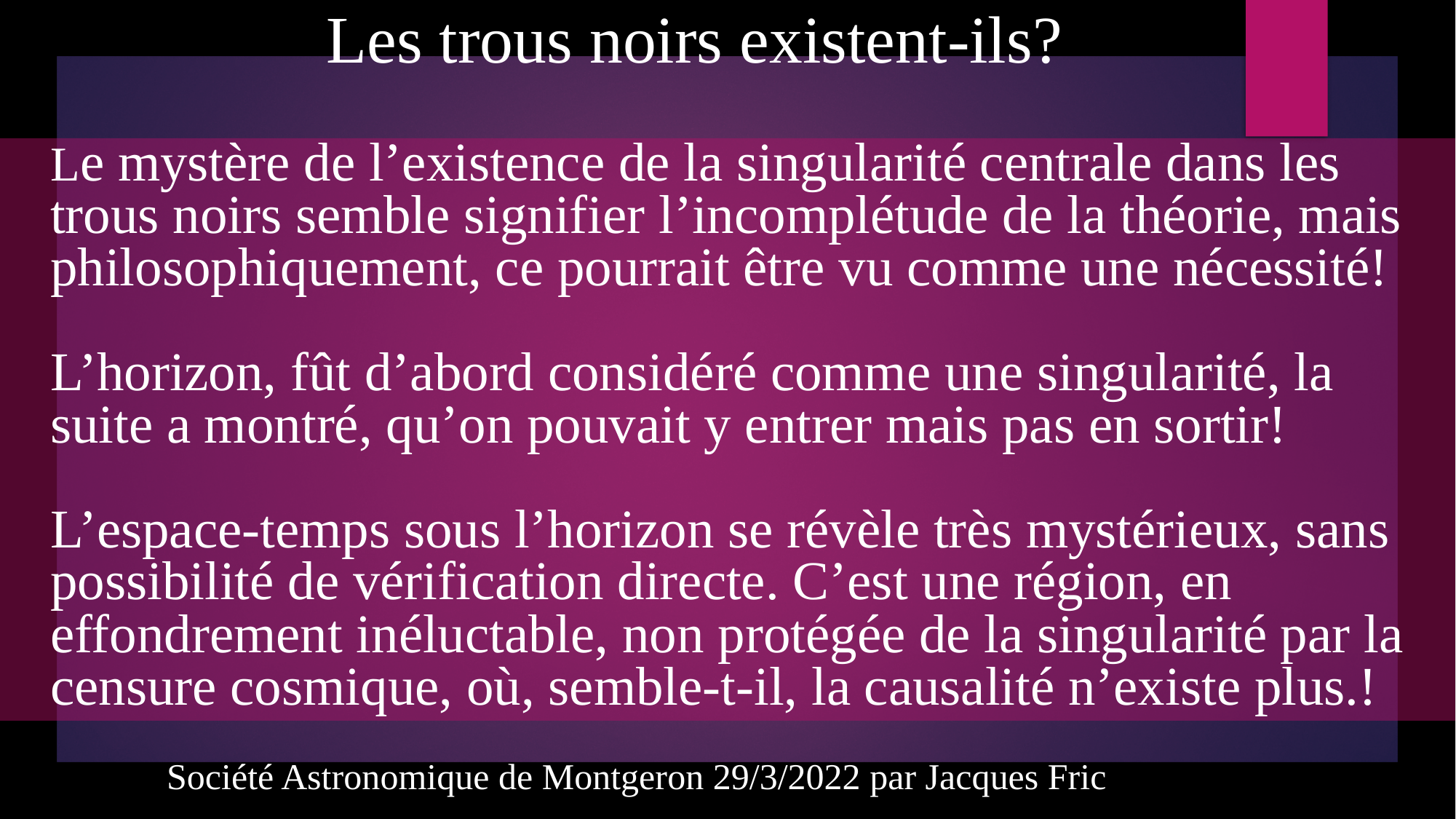

Les trous noirs existent-ils?
# Le mystère de l’existence de la singularité centrale dans les trous noirs semble signifier l’incomplétude de la théorie, mais philosophiquement, ce pourrait être vu comme une nécessité! L’horizon, fût d’abord considéré comme une singularité, la suite a montré, qu’on pouvait y entrer mais pas en sortir! L’espace-temps sous l’horizon se révèle très mystérieux, sans possibilité de vérification directe. C’est une région, en effondrement inéluctable, non protégée de la singularité par la censure cosmique, où, semble-t-il, la causalité n’existe plus.!
Société Astronomique de Montgeron 29/3/2022 par Jacques Fric